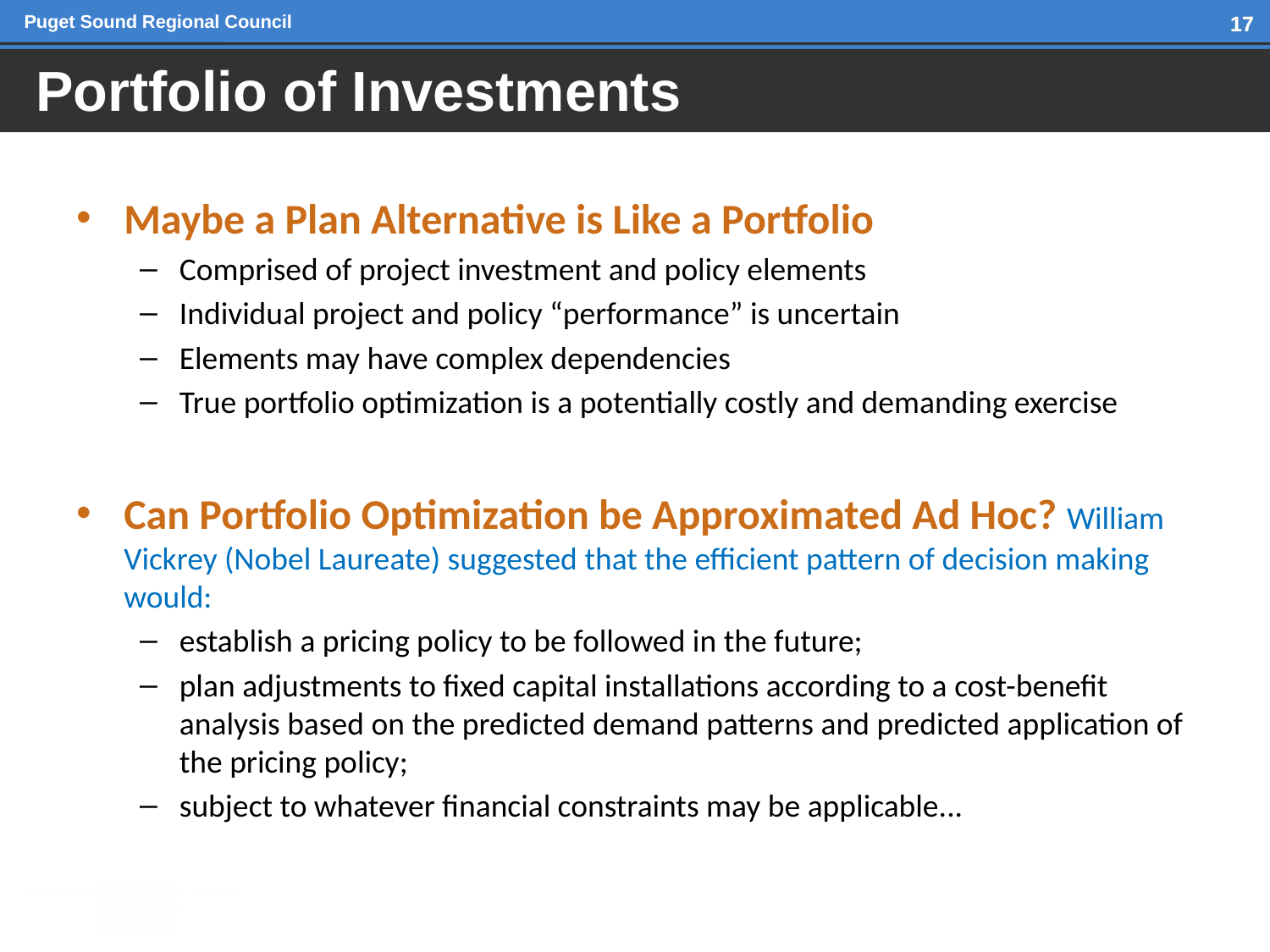

# Portfolio of Investments
Maybe a Plan Alternative is Like a Portfolio
Comprised of project investment and policy elements
Individual project and policy “performance” is uncertain
Elements may have complex dependencies
True portfolio optimization is a potentially costly and demanding exercise

Can Portfolio Optimization be Approximated Ad Hoc? William Vickrey (Nobel Laureate) suggested that the efficient pattern of decision making would:
establish a pricing policy to be followed in the future;
plan adjustments to fixed capital installations according to a cost-benefit analysis based on the predicted demand patterns and predicted application of the pricing policy;
subject to whatever financial constraints may be applicable...